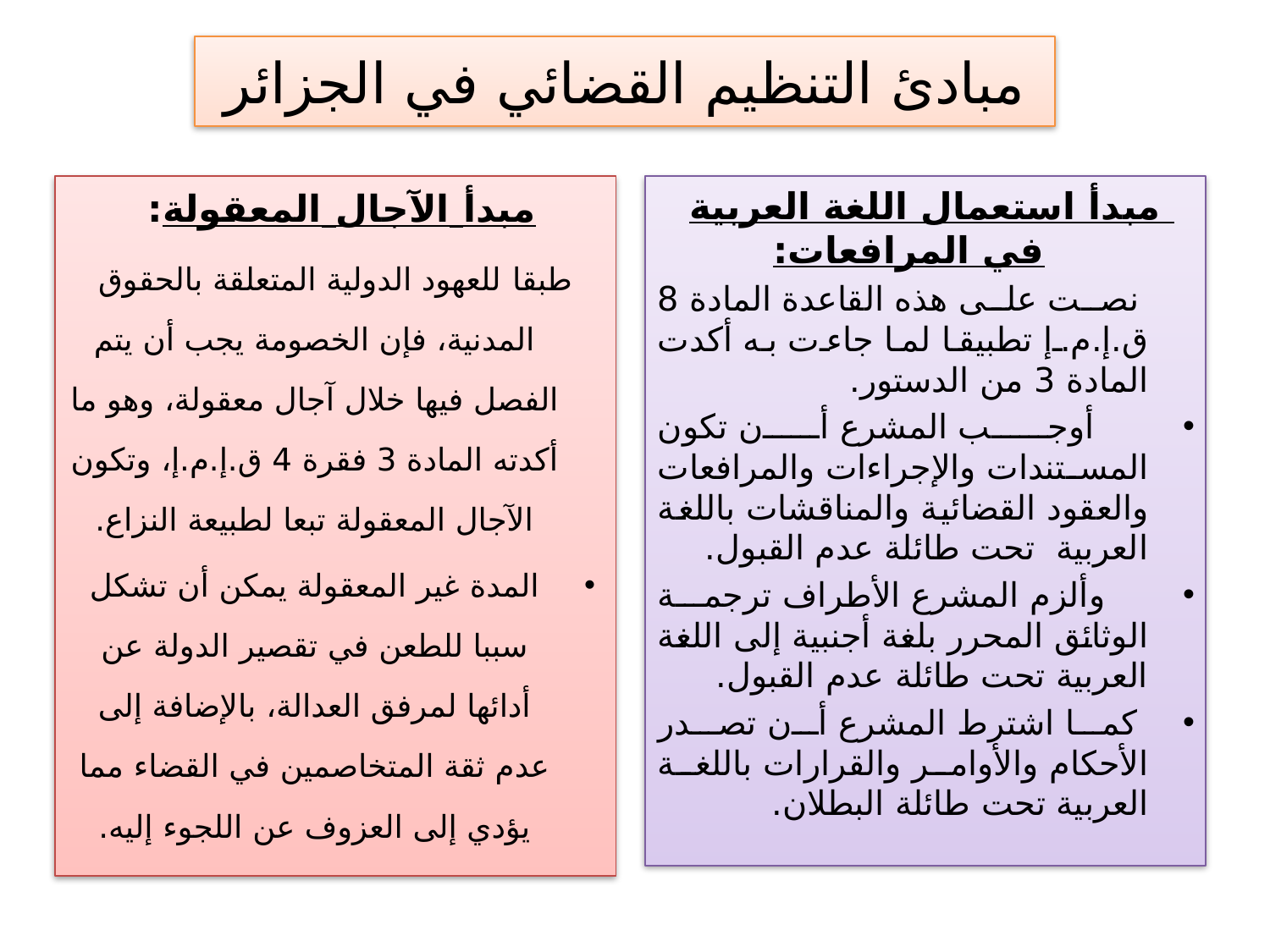

# مبادئ التنظيم القضائي في الجزائر
مبدأ الآجال المعقولة:
طبقا للعهود الدولية المتعلقة بالحقوق المدنية، فإن الخصومة يجب أن يتم الفصل فيها خلال آجال معقولة، وهو ما أكدته المادة 3 فقرة 4 ق.إ.م.إ، وتكون الآجال المعقولة تبعا لطبيعة النزاع.
المدة غير المعقولة يمكن أن تشكل سببا للطعن في تقصير الدولة عن أدائها لمرفق العدالة، بالإضافة إلى عدم ثقة المتخاصمين في القضاء مما يؤدي إلى العزوف عن اللجوء إليه.

مبدأ استعمال اللغة العربية في المرافعات:
     نصت على هذه القاعدة المادة 8 ق.إ.م.إ تطبيقا لما جاءت به أكدت المادة 3 من الدستور.
     أوجب المشرع أن تكون المستندات والإجراءات والمرافعات والعقود القضائية والمناقشات باللغة العربية  تحت طائلة عدم القبول.
    وألزم المشرع الأطراف ترجمة الوثائق المحرر بلغة أجنبية إلى اللغة العربية تحت طائلة عدم القبول.
 كما اشترط المشرع أن تصدر الأحكام والأوامر والقرارات باللغة العربية تحت طائلة البطلان.